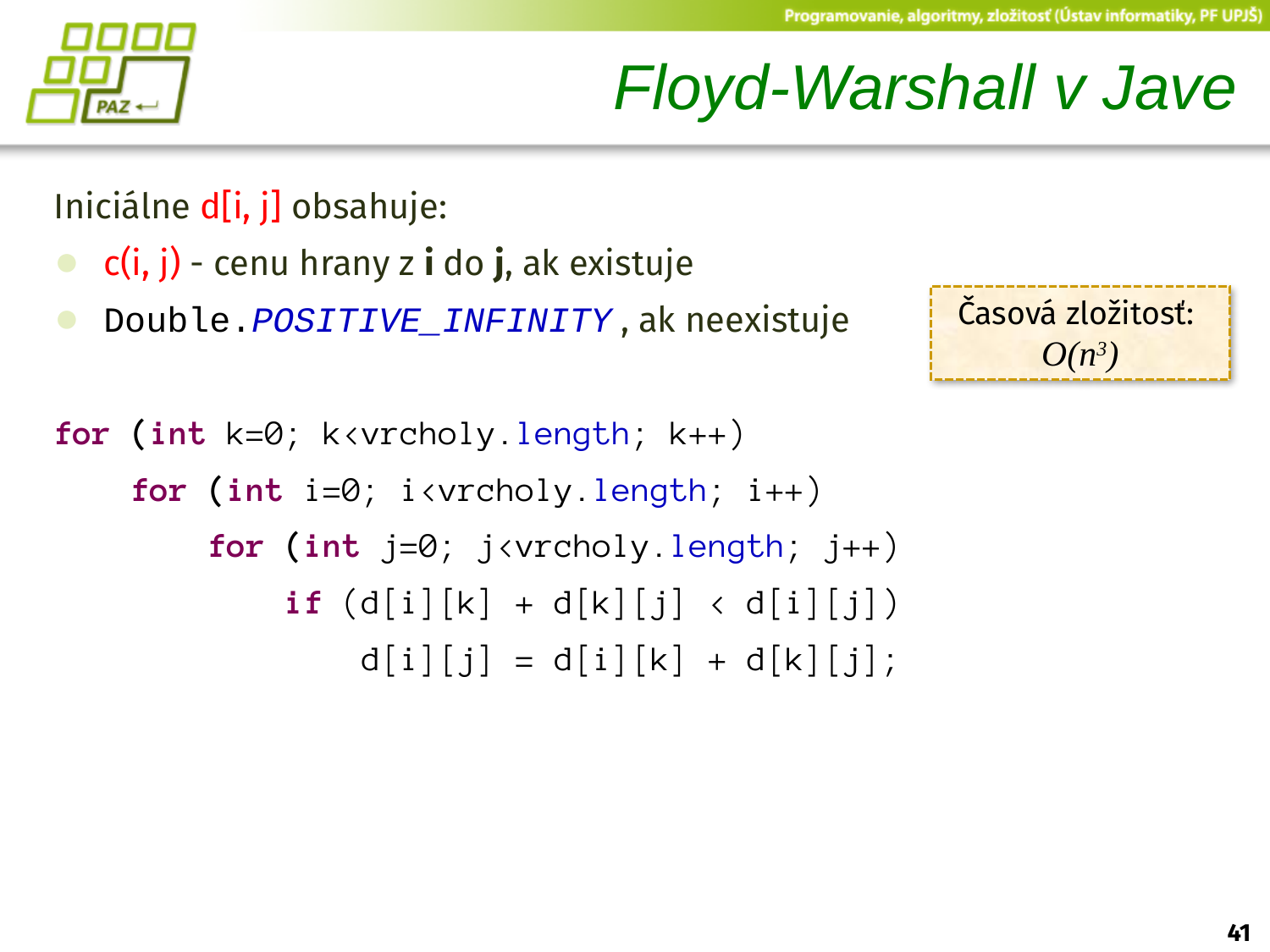

# Floyd-Warshall v Jave
Iniciálne d[i, j] obsahuje:
c(i, j) - cenu hrany z i do j, ak existuje
Double.POSITIVE_INFINITY , ak neexistuje

for (int k=0; k<vrcholy.length; k++)
    for (int i=0; i<vrcholy.length; i++)
        for (int j=0; j<vrcholy.length; j++)
            if (d[i][k] + d[k][j] < d[i][j])
                d[i][j] = d[i][k] + d[k][j];

Časová zložitosť:
O(n3)